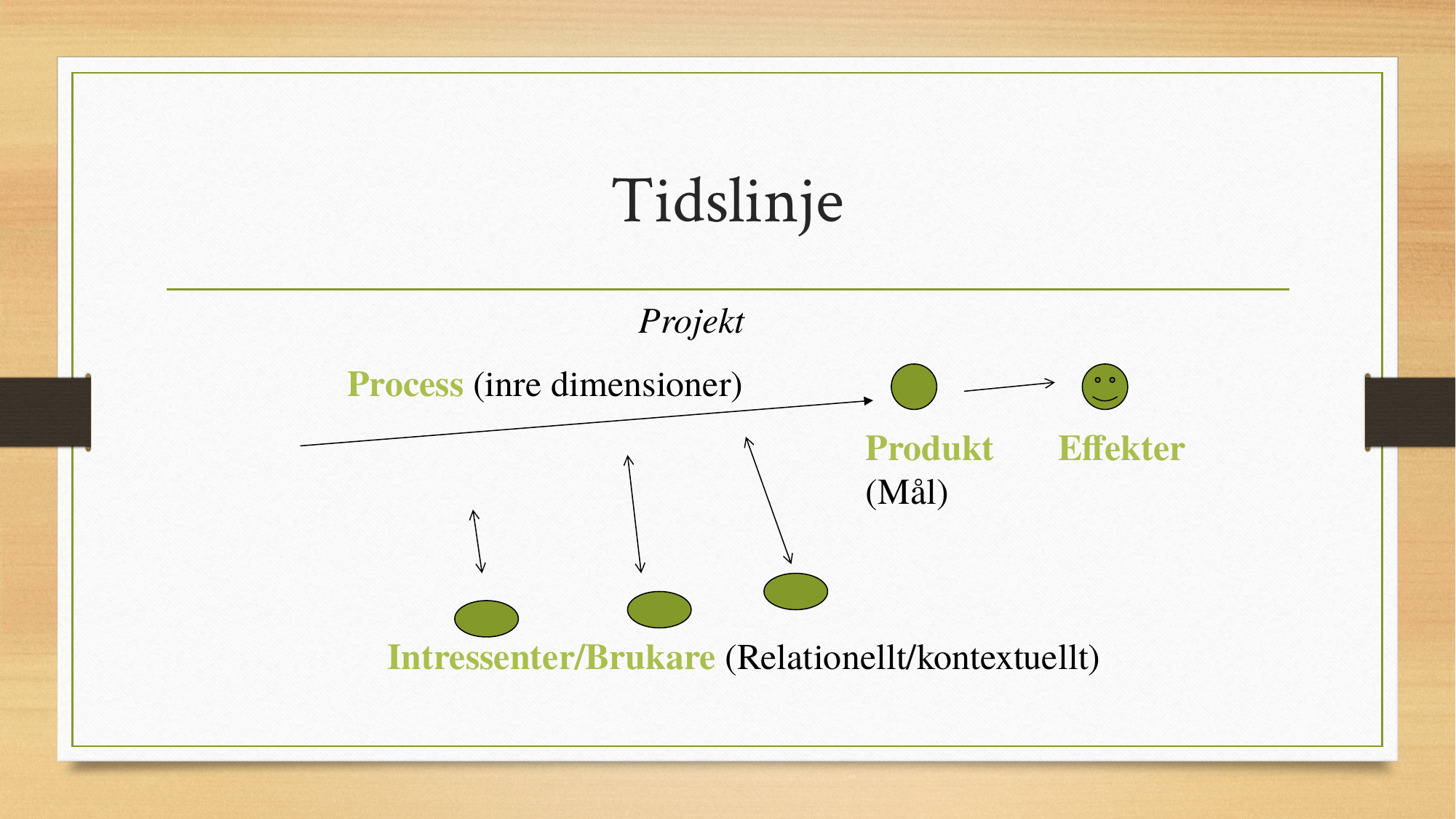

# Tidslinje
Projekt
Process (inre dimensioner)

Effekter
Produkt (Mål)

Intressenter/Brukare (Relationellt/kontextuellt)